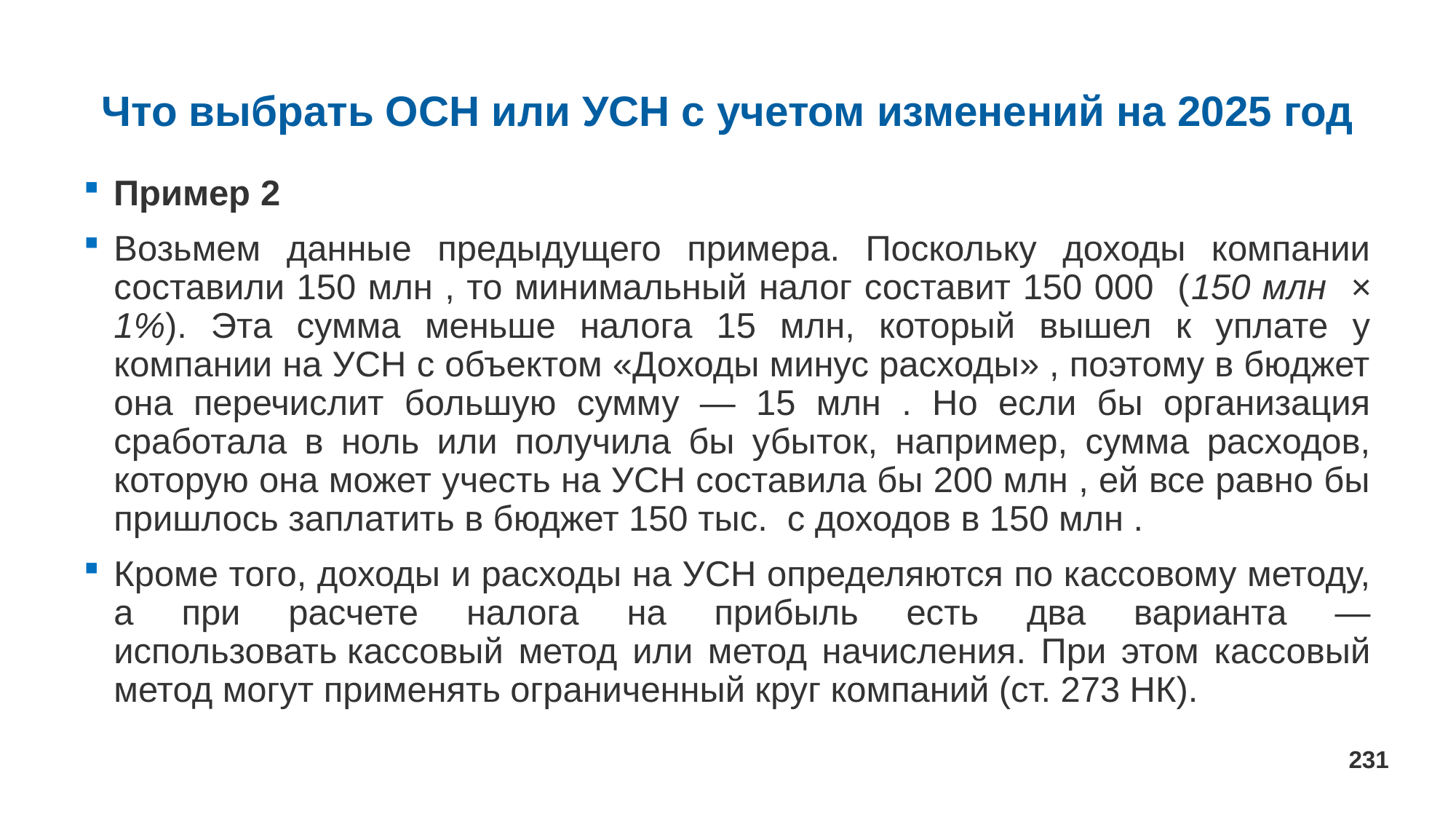

# Что выбрать ОСН или УСН с учетом изменений на 2025 год
Пример 2
Возьмем данные предыдущего примера. Поскольку доходы компании составили 150 млн , то минимальный налог составит 150 000  (150 млн  × 1%). Эта сумма меньше налога 15 млн, который вышел к уплате у компании на УСН с объектом «Доходы минус расходы» , поэтому в бюджет она перечислит большую сумму — 15 млн . Но если бы организация сработала в ноль или получила бы убыток, например, сумма расходов, которую она может учесть на УСН составила бы 200 млн , ей все равно бы пришлось заплатить в бюджет 150 тыс.  с доходов в 150 млн .
Кроме того, доходы и расходы на УСН определяются по кассовому методу, а при расчете налога на прибыль есть два варианта — использовать кассовый метод или метод начисления. При этом кассовый метод могут применять ограниченный круг компаний (ст. 273 НК).